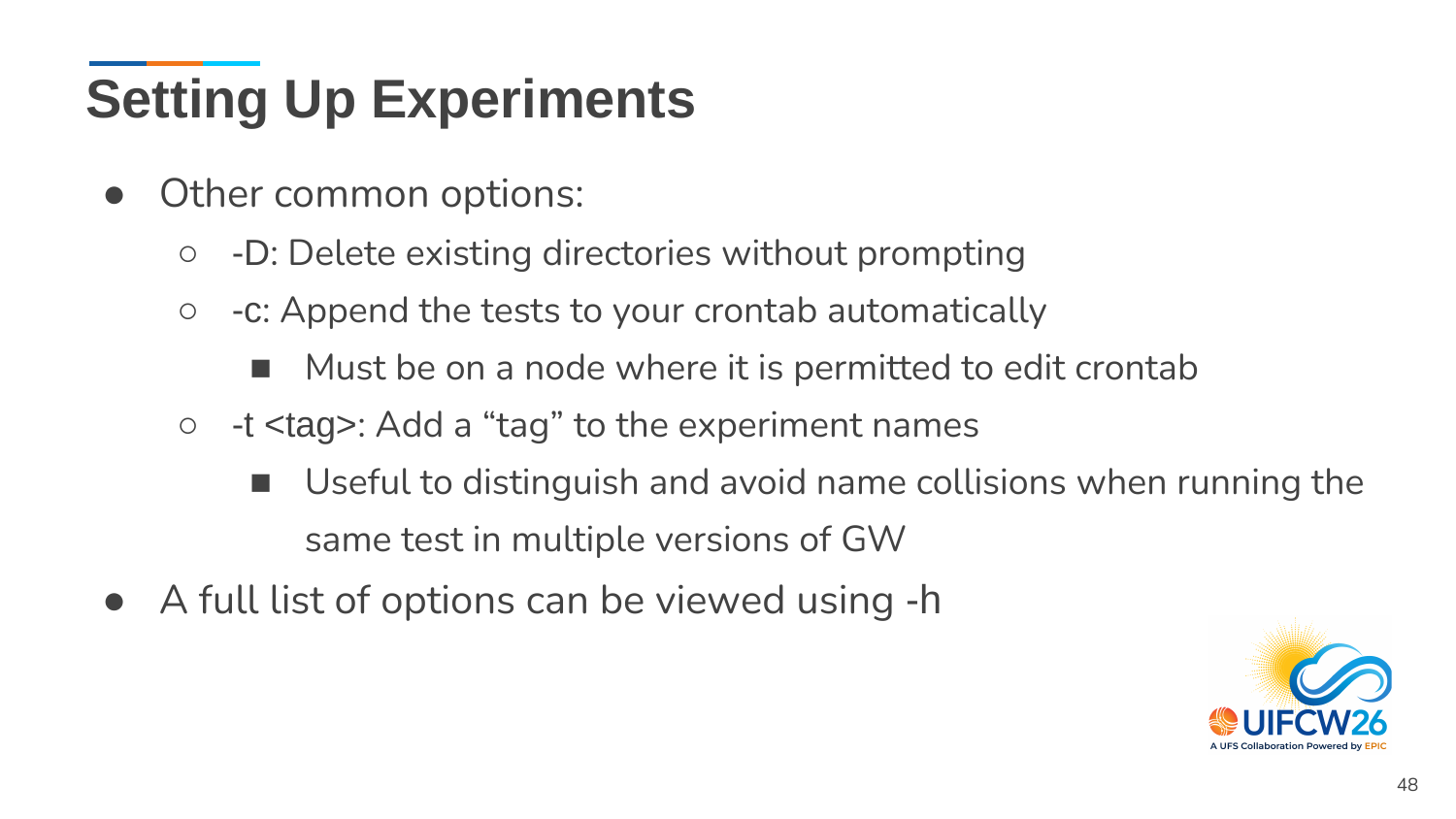

# Setting Up Experiments
Other common options:
-D: Delete existing directories without prompting
-c: Append the tests to your crontab automatically
Must be on a node where it is permitted to edit crontab
-t <tag>: Add a “tag” to the experiment names
Useful to distinguish and avoid name collisions when running the same test in multiple versions of GW
A full list of options can be viewed using -h
48